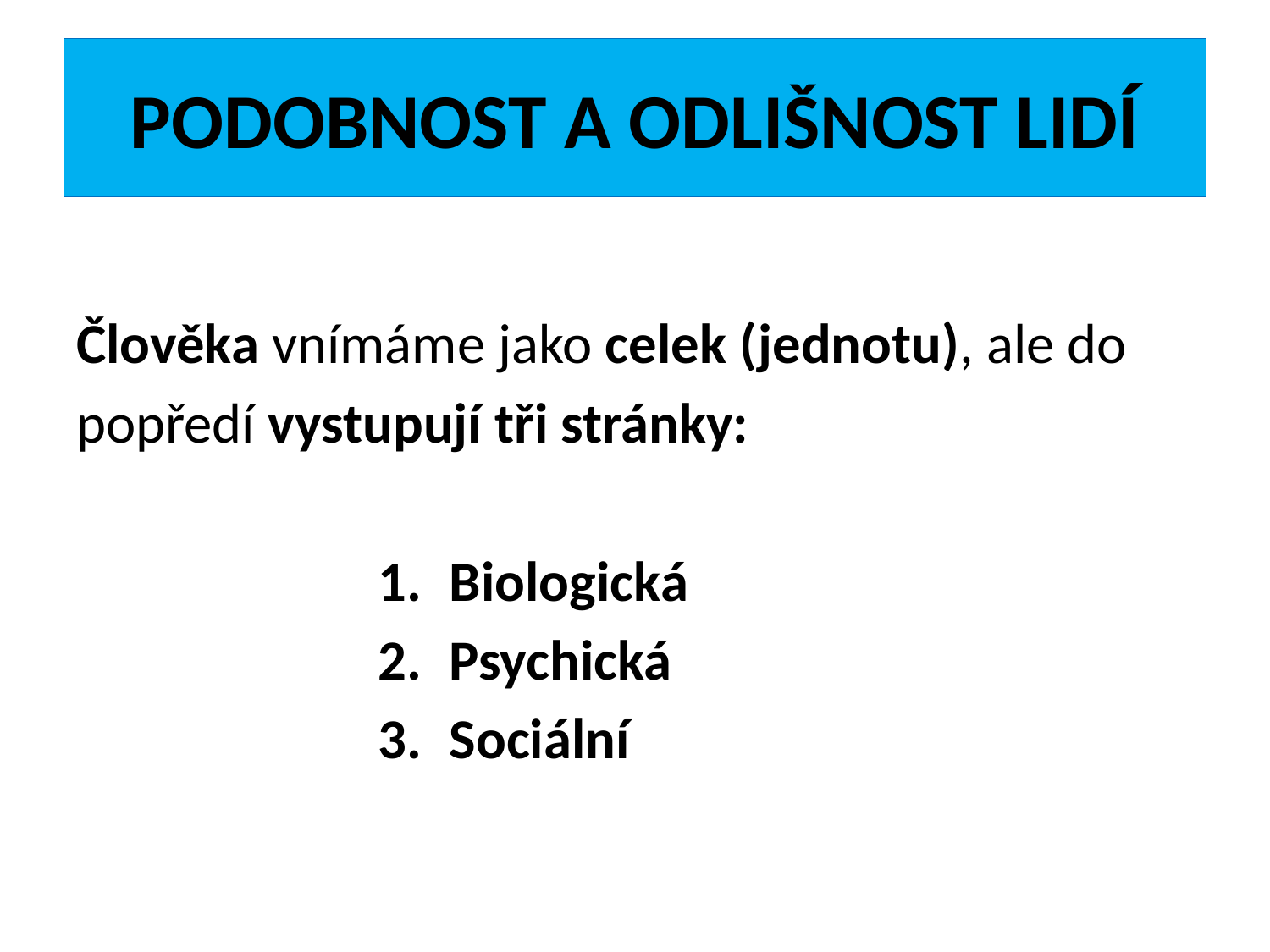

# PODOBNOST A ODLIŠNOST LIDÍ

Člověka vnímáme jako celek (jednotu), ale do
popředí vystupují tři stránky:

Biologická
Psychická
Sociální